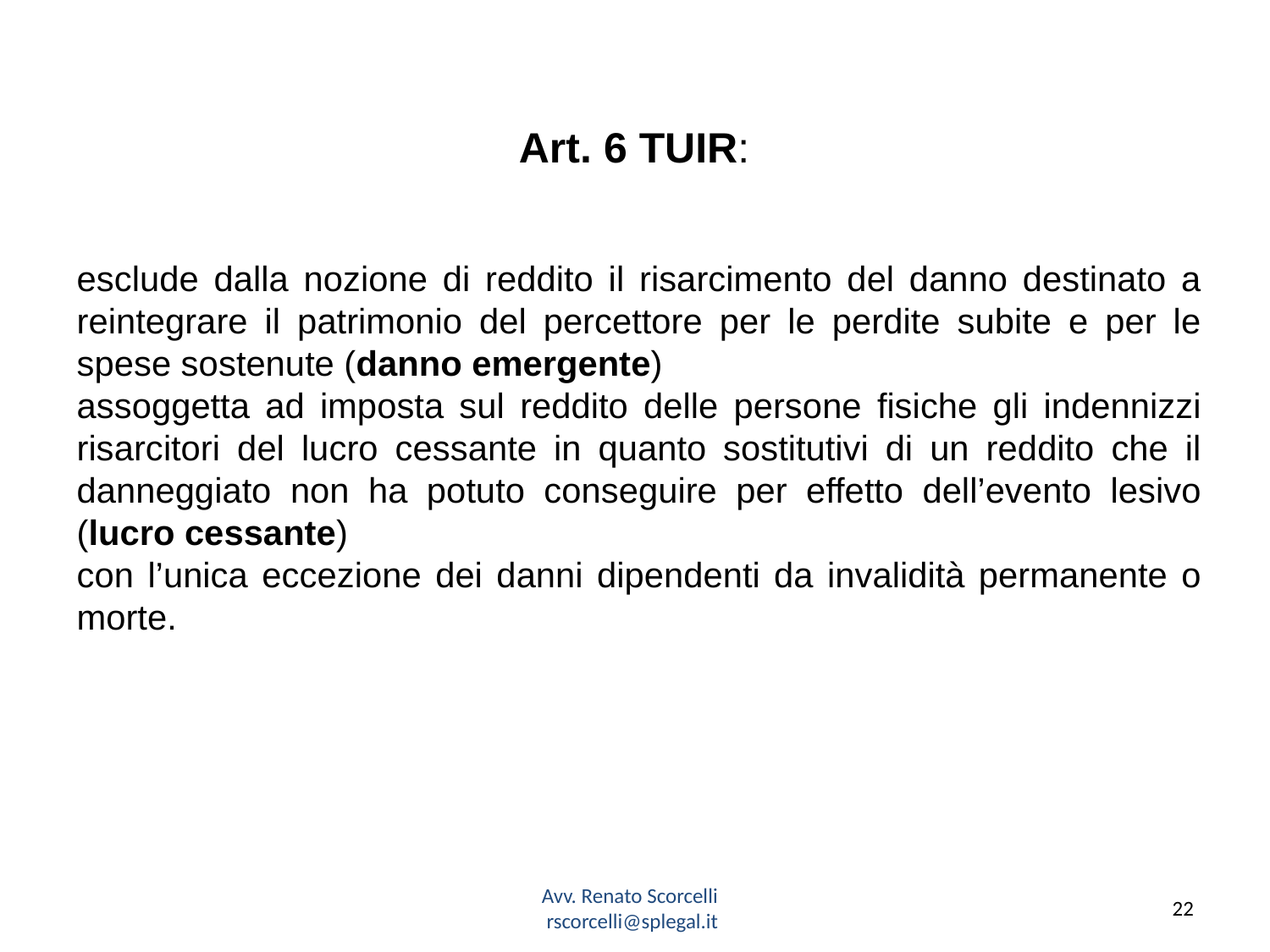

Art. 6 TUIR:

esclude dalla nozione di reddito il risarcimento del danno destinato a reintegrare il patrimonio del percettore per le perdite subite e per le spese sostenute (danno emergente)
assoggetta ad imposta sul reddito delle persone fisiche gli indennizzi risarcitori del lucro cessante in quanto sostitutivi di un reddito che il danneggiato non ha potuto conseguire per effetto dell’evento lesivo (lucro cessante)
con l’unica eccezione dei danni dipendenti da invalidità permanente o morte.

Avv. Renato Scorcelli
rscorcelli@splegal.it
22